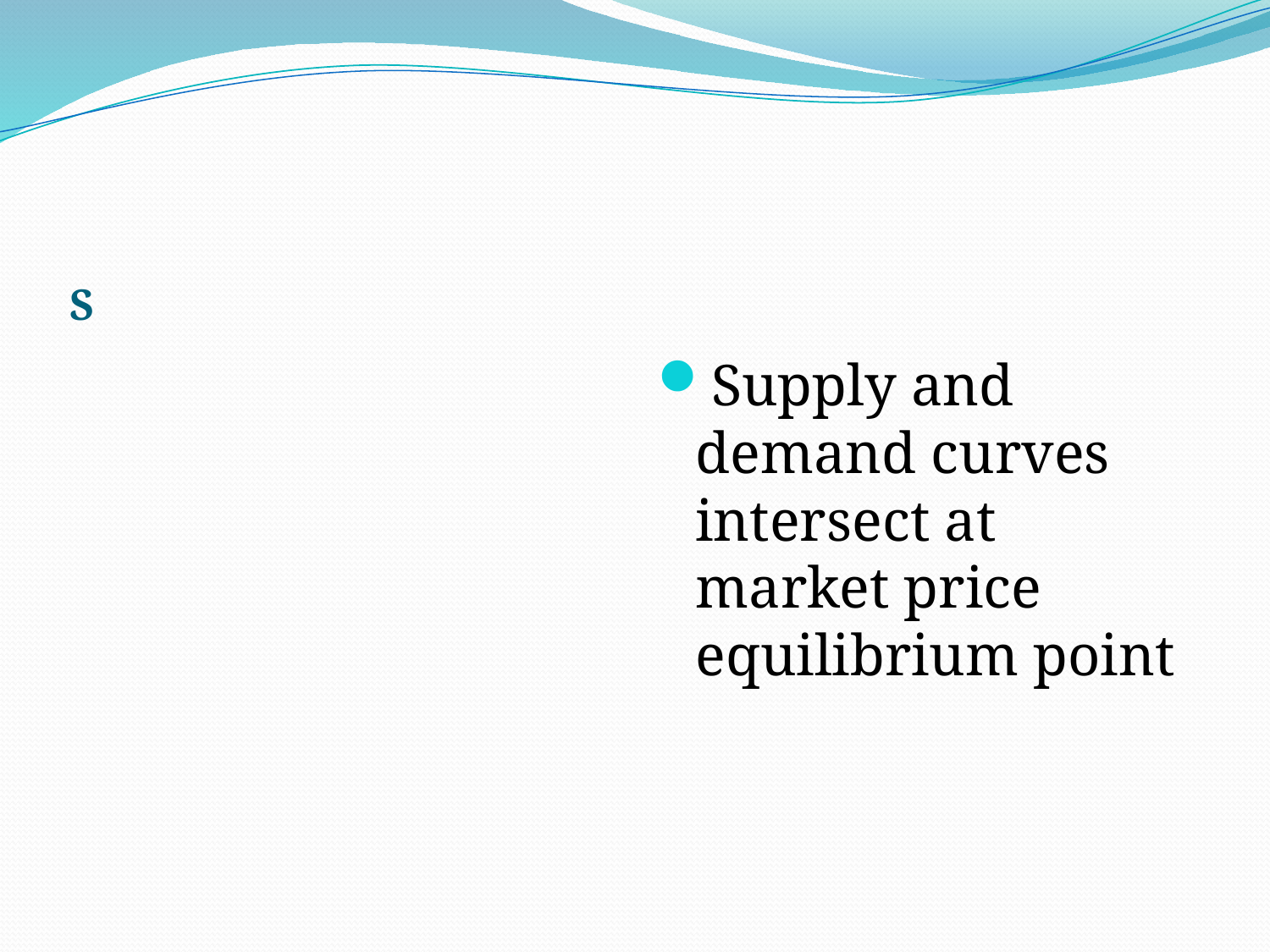

#
S

Supply and demand curves intersect at market price equilibrium point